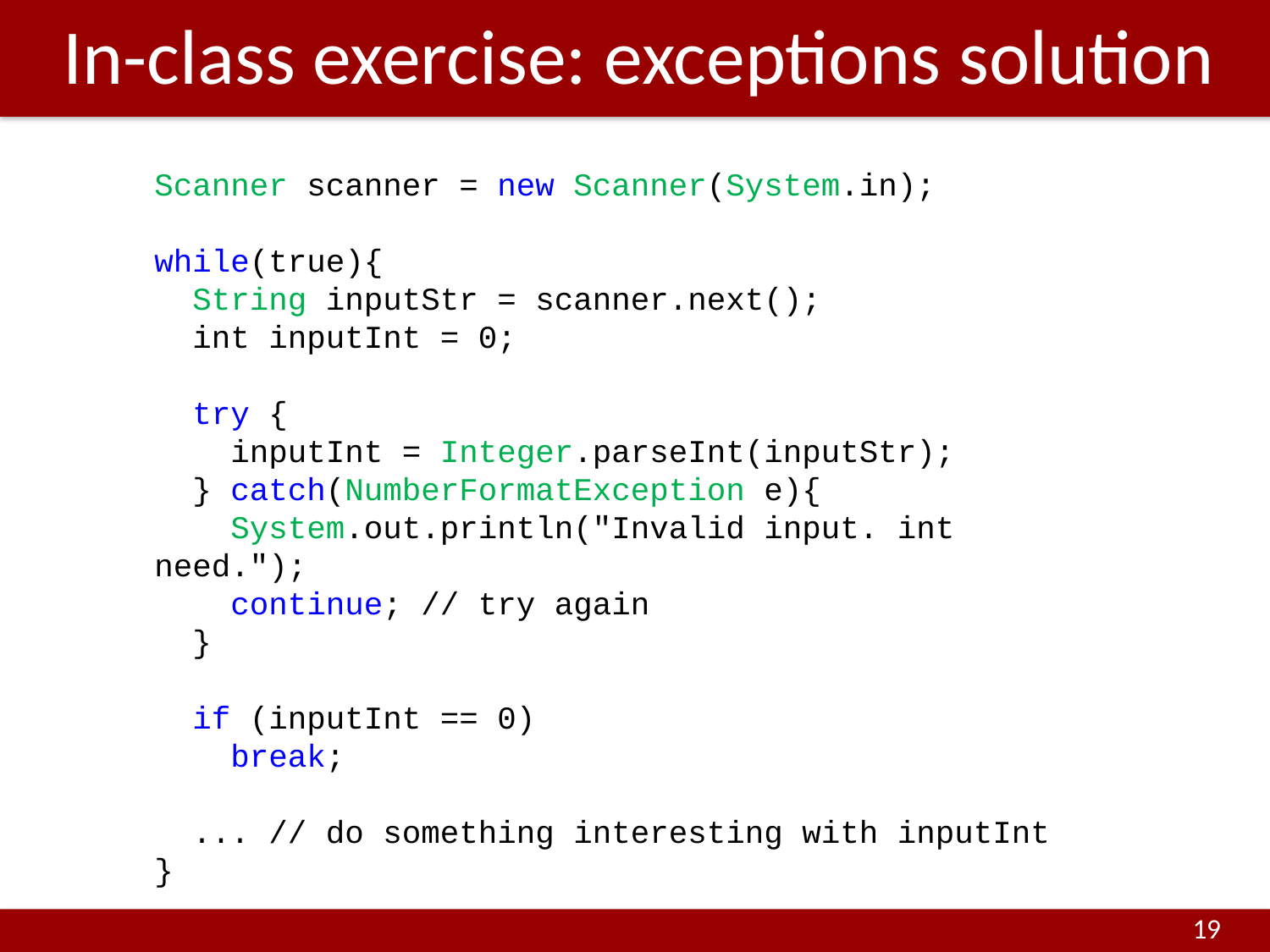

In-class exercise: exceptions solution
Scanner scanner = new Scanner(System.in);

while(true){
  String inputStr = scanner.next();
  int inputInt = 0;

  try {
    inputInt = Integer.parseInt(inputStr);
  } catch(NumberFormatException e){
    System.out.println("Invalid input. int need.");
    continue; // try again
  }

  if (inputInt == 0)
    break;

  ... // do something interesting with inputInt
}